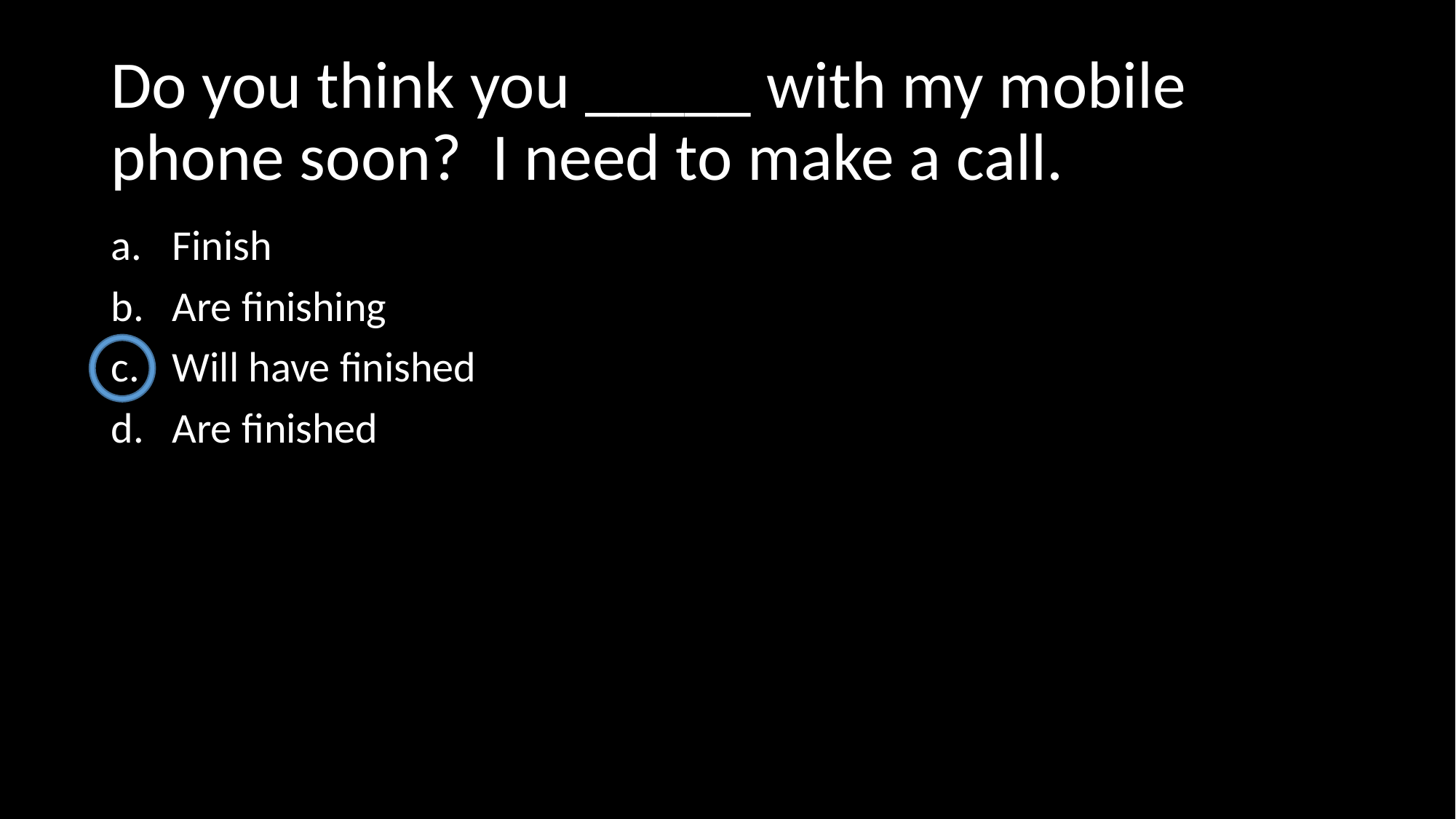

# Do you think you _____ with my mobile phone soon?  I need to make a call.
Finish
Are finishing
Will have finished
Are finished